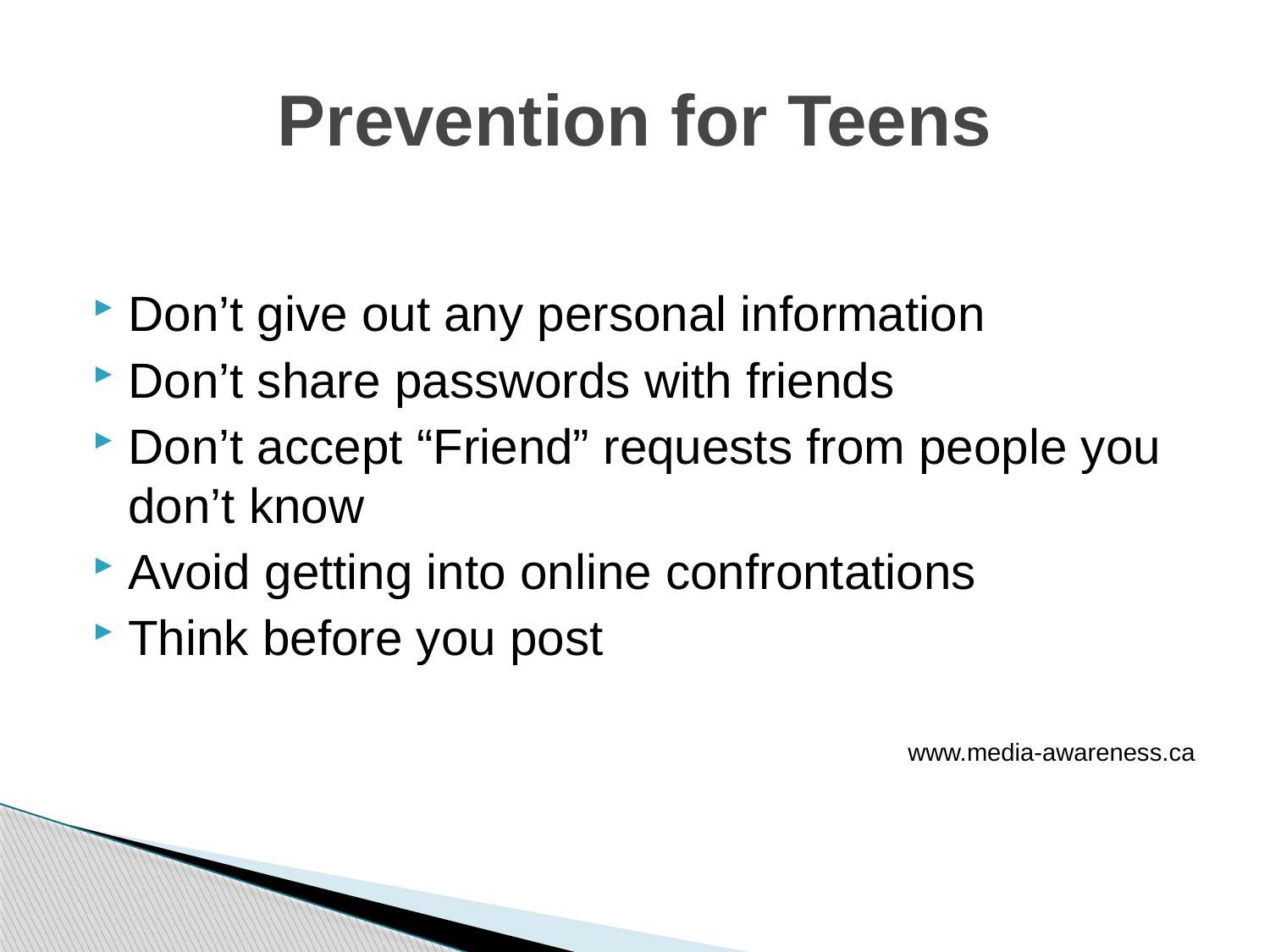

# Prevention for Teens
Don’t give out any personal information
Don’t share passwords with friends
Don’t accept “Friend” requests from people you don’t know
Avoid getting into online confrontations
Think before you post

www.media-awareness.ca